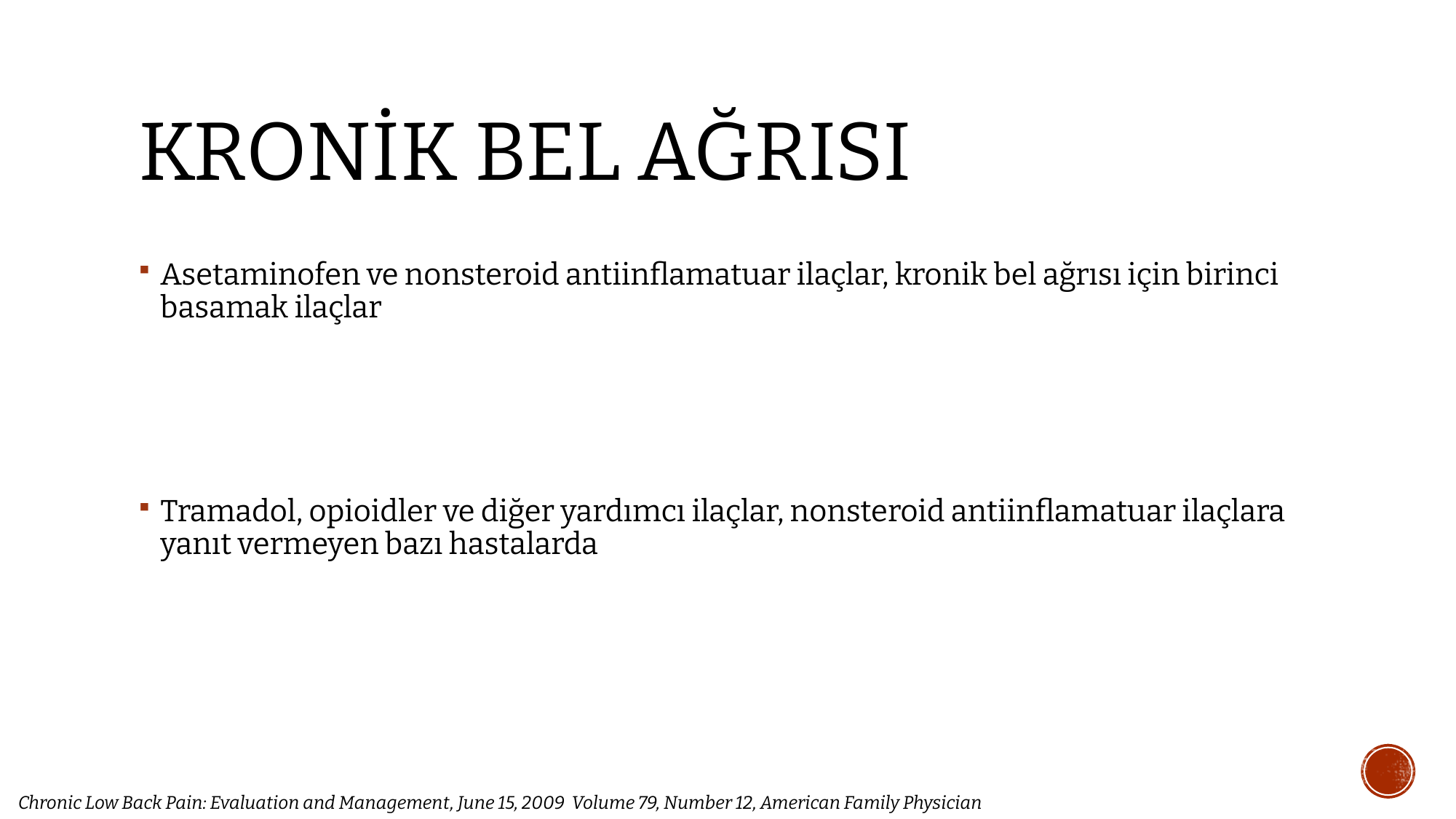

# KRONİK BEL AĞRISI
Asetaminofen ve nonsteroid antiinflamatuar ilaçlar, kronik bel ağrısı için birinci basamak ilaçlar

Tramadol, opioidler ve diğer yardımcı ilaçlar, nonsteroid antiinflamatuar ilaçlara yanıt vermeyen bazı hastalarda
Chronic Low Back Pain: Evaluation and Management, June 15, 2009  Volume 79, Number 12, American Family Physician